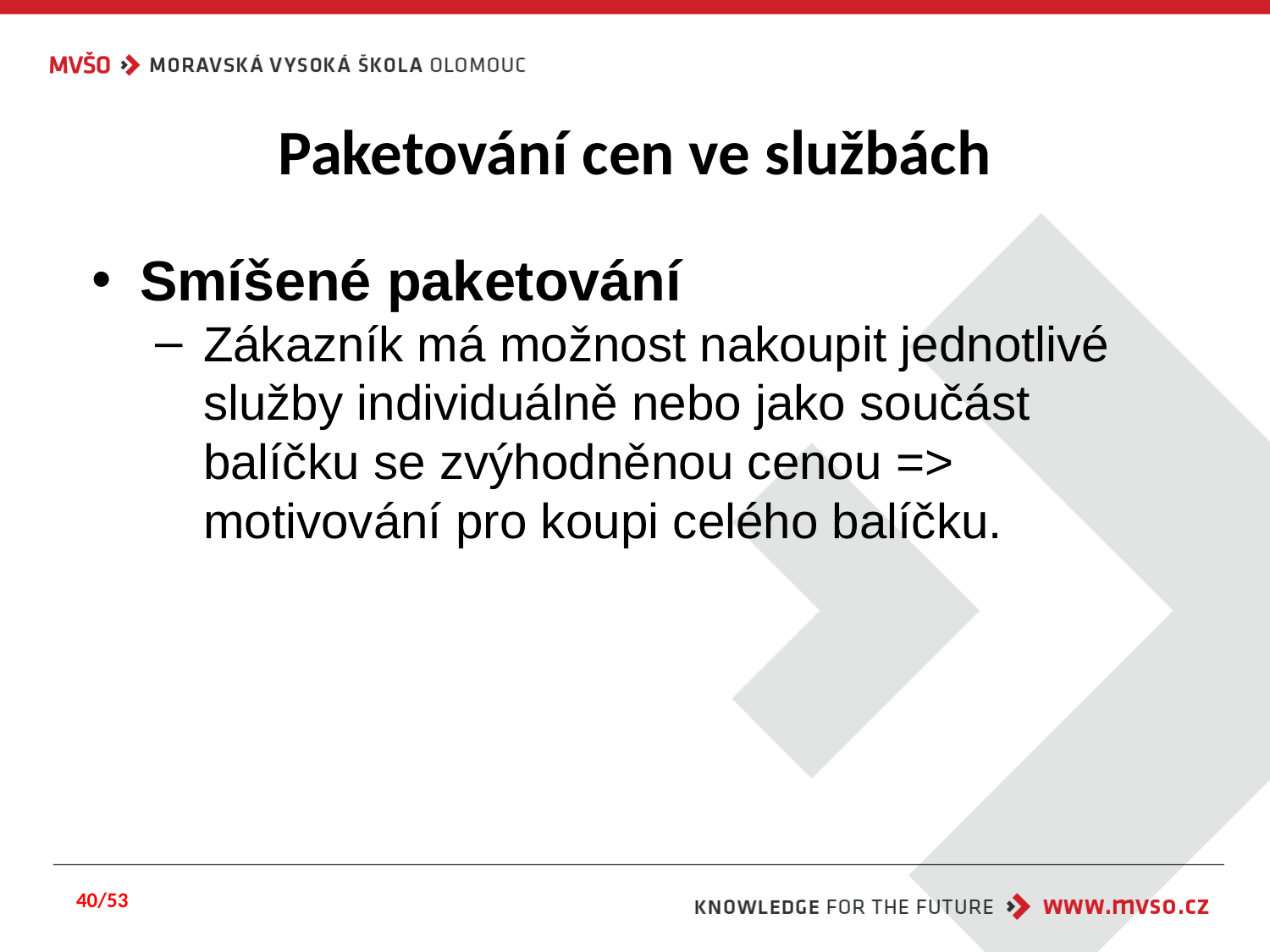

# Paketování cen ve službách
Smíšené paketování
Zákazník má možnost nakoupit jednotlivé služby individuálně nebo jako součást balíčku se zvýhodněnou cenou => motivování pro koupi celého balíčku.
40/53